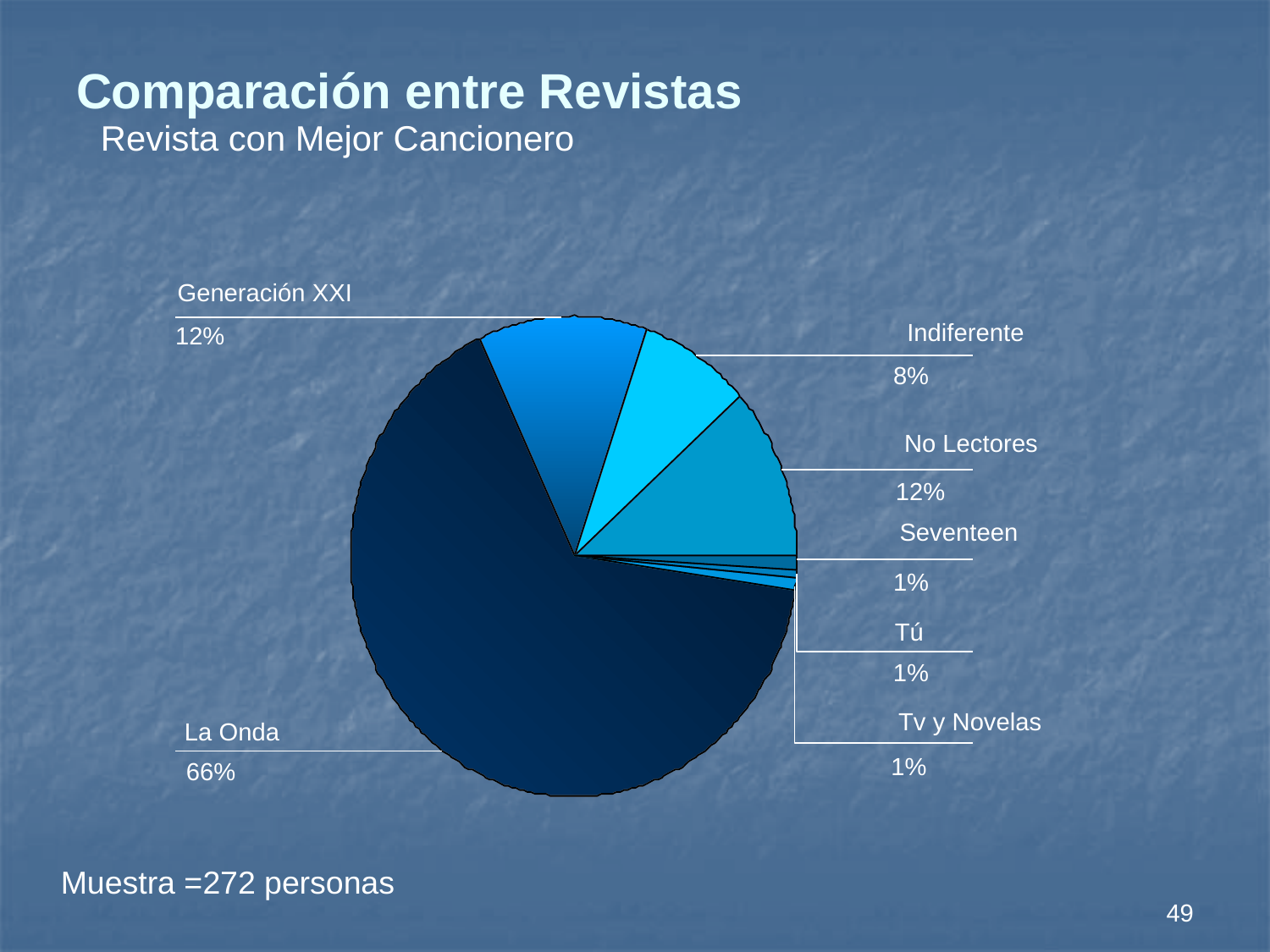

# Comparación entre Revistas
Revista con Mejor Cancionero
Generación XXI

Indiferente

12%

8%

No Lectores
12%
Seventeen

1%
Tú
1%
Tv y Novelas
La Onda
1%
66%
Muestra =272 personas
49